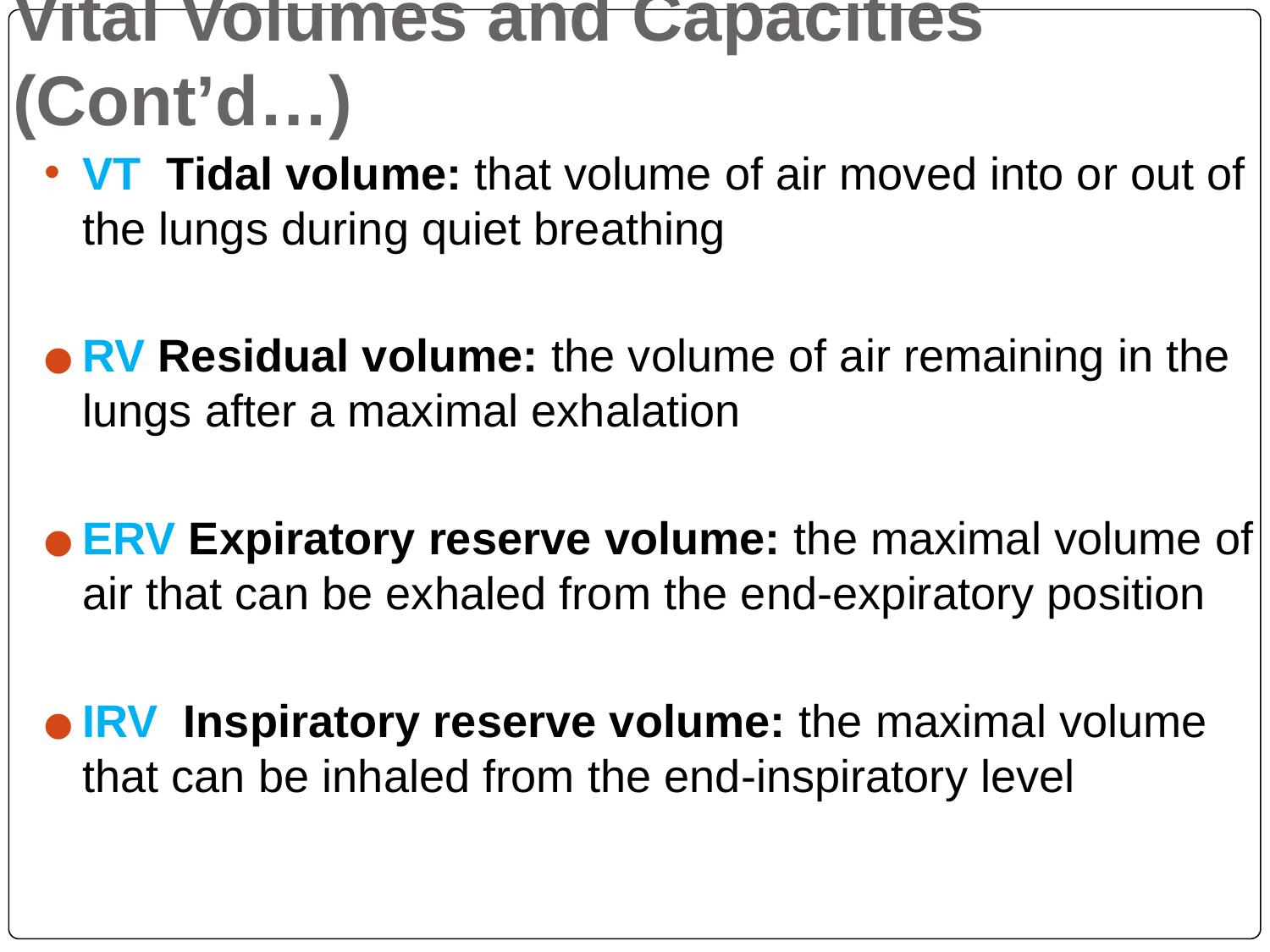

# Vital Volumes and Capacities (Cont’d…)
VT  Tidal volume: that volume of air moved into or out of the lungs during quiet breathing

RV Residual volume: the volume of air remaining in the lungs after a maximal exhalation

ERV Expiratory reserve volume: the maximal volume of air that can be exhaled from the end-expiratory position

IRV  Inspiratory reserve volume: the maximal volume that can be inhaled from the end-inspiratory level